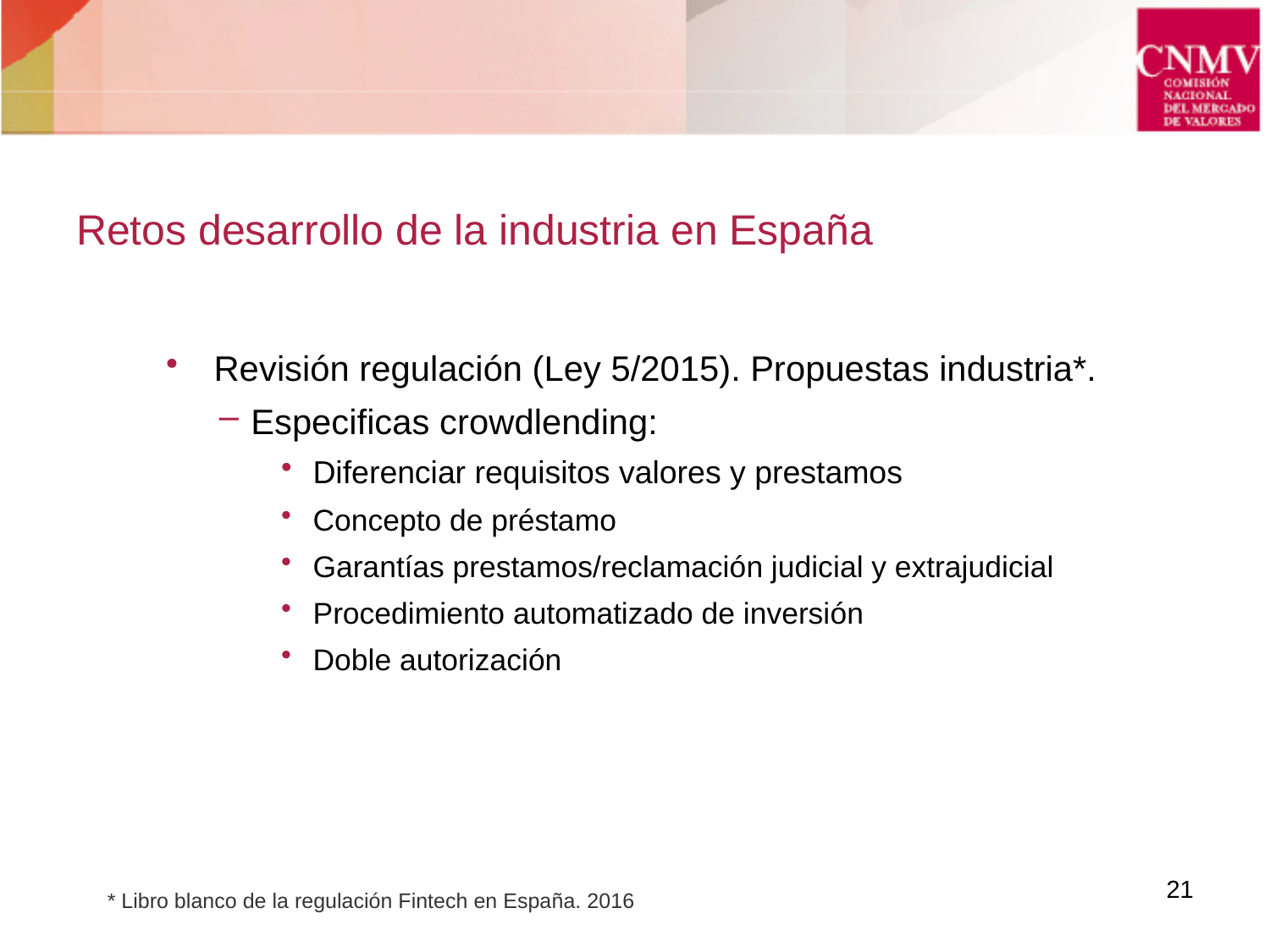

Retos desarrollo de la industria en España

Revisión regulación (Ley 5/2015). Propuestas industria*.
Especificas crowdlending:
Diferenciar requisitos valores y prestamos
Concepto de préstamo
Garantías prestamos/reclamación judicial y extrajudicial
Procedimiento automatizado de inversión
Doble autorización

21
* Libro blanco de la regulación Fintech en España. 2016